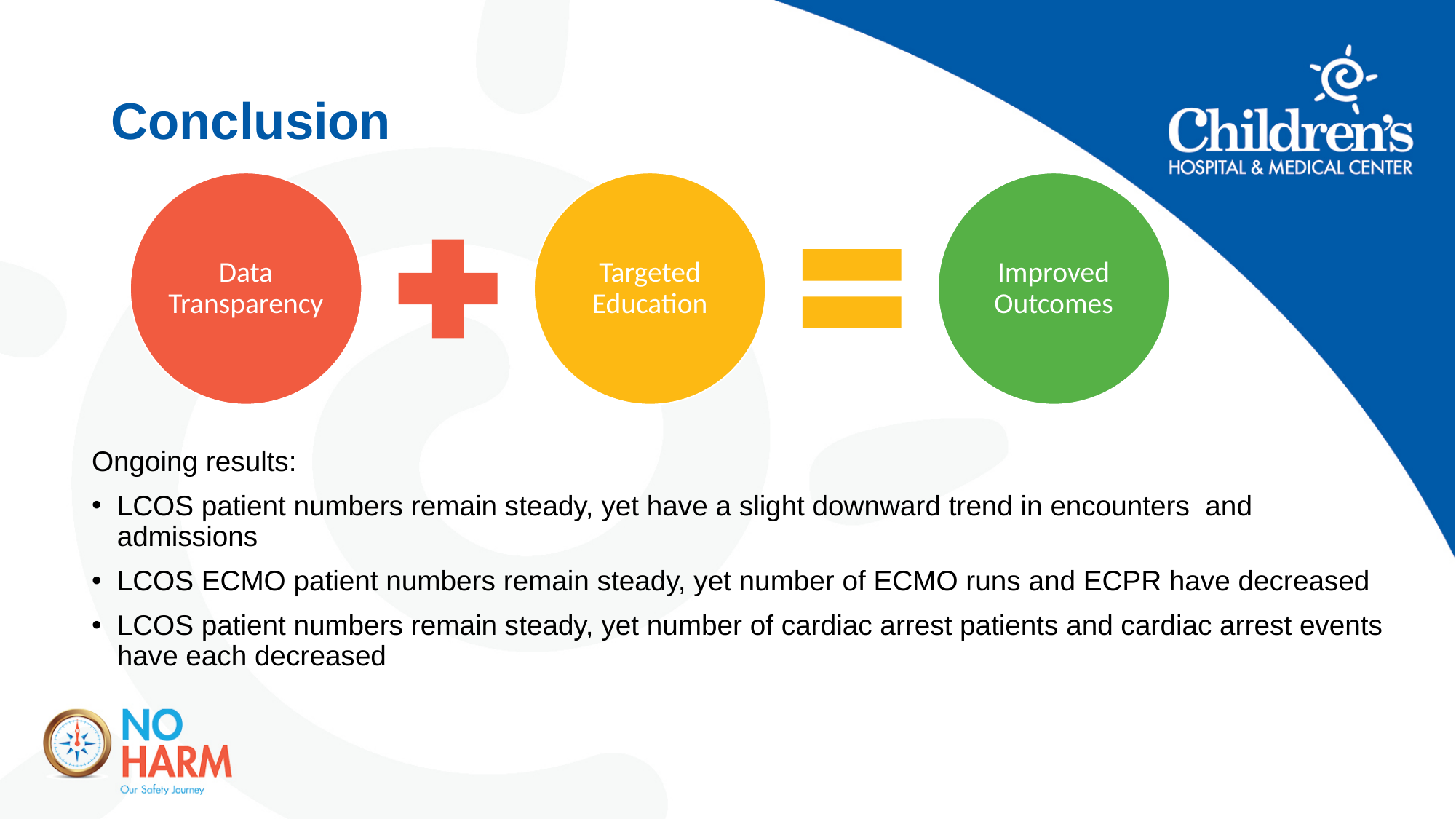

# Conclusion
Data Transparency

Targeted Education

Improved Outcomes
Ongoing results:
LCOS patient numbers remain steady, yet have a slight downward trend in encounters  and admissions
LCOS ECMO patient numbers remain steady, yet number of ECMO runs and ECPR have decreased
LCOS patient numbers remain steady, yet number of cardiac arrest patients and cardiac arrest events have each decreased